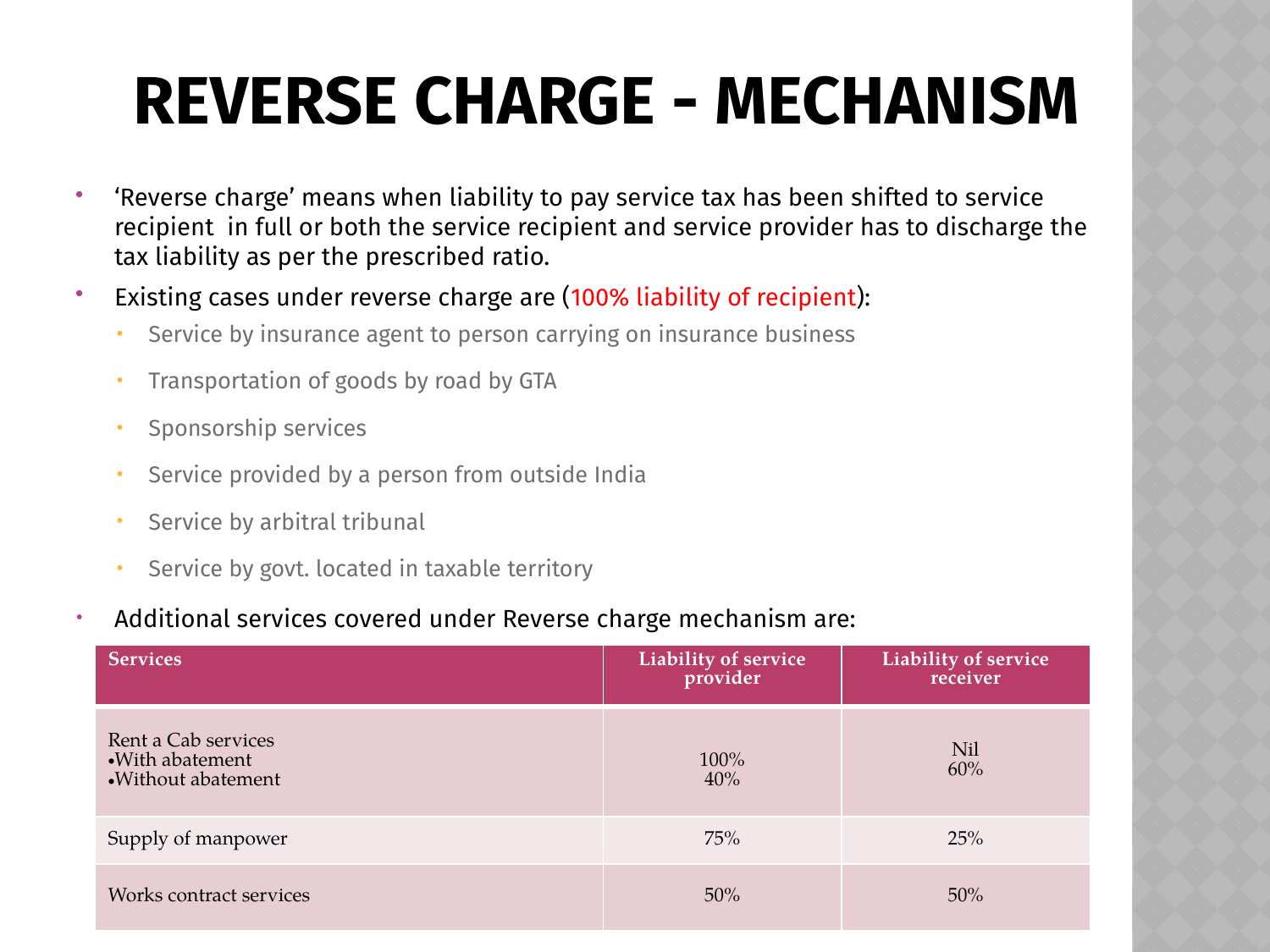

# Reverse charge - Mechanism
‘Reverse charge’ means when liability to pay service tax has been shifted to service recipient  in full or both the service recipient and service provider has to discharge the tax liability as per the prescribed ratio.
Existing cases under reverse charge are (100% liability of recipient):
Service by insurance agent to person carrying on insurance business
Transportation of goods by road by GTA
Sponsorship services
Service provided by a person from outside India
Service by arbitral tribunal
Service by govt. located in taxable territory
Additional services covered under Reverse charge mechanism are:

| Services | Liability of service provider | Liability of service receiver |
| --- | --- | --- |
| Rent a Cab services With abatement Without abatement | 100% 40% | Nil 60% |
| Supply of manpower | 75% | 25% |
| Works contract services | 50% | 50% |